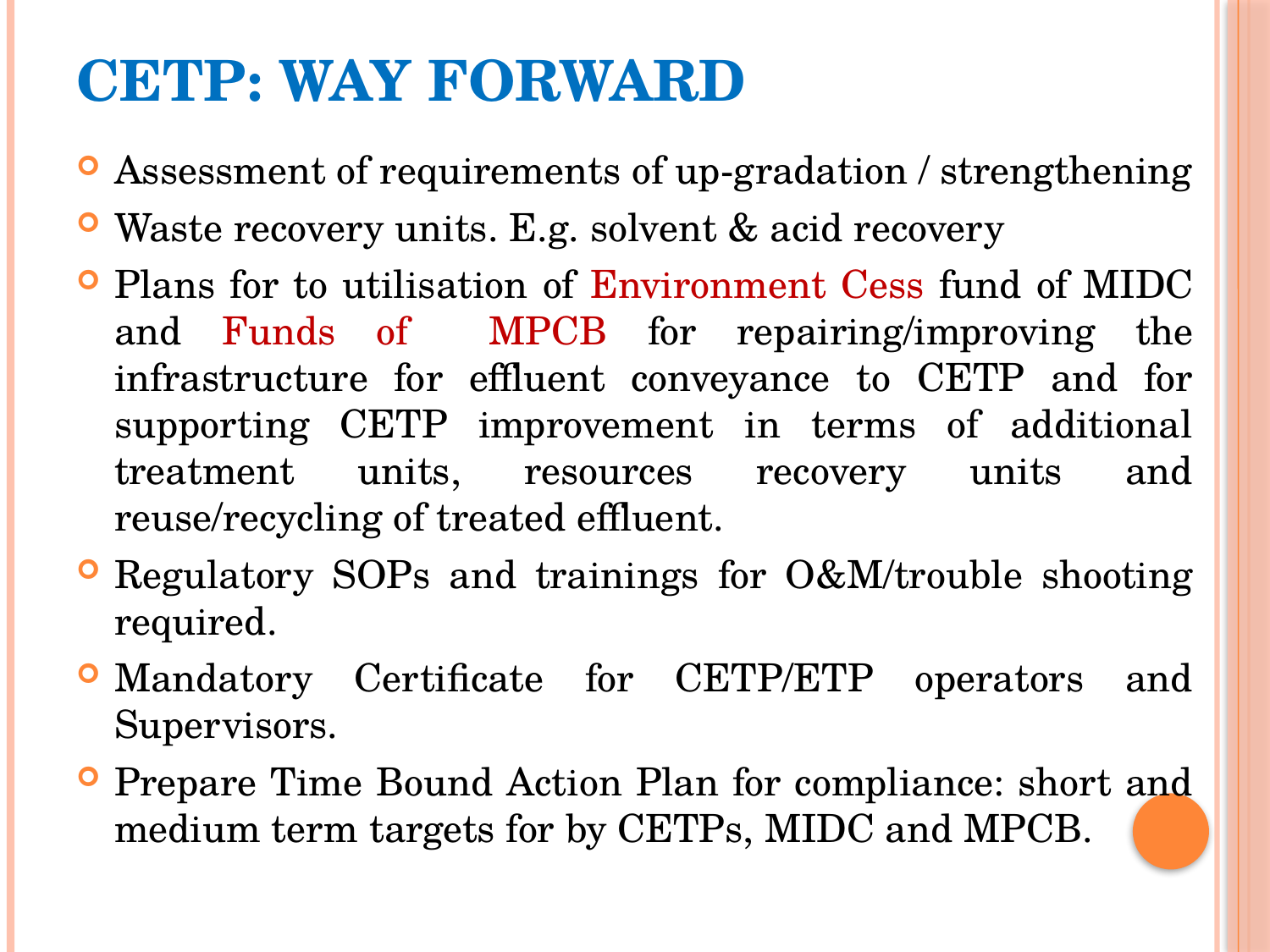

# CETP: Way Forward
Assessment of requirements of up-gradation / strengthening
Waste recovery units. E.g. solvent & acid recovery
Plans for to utilisation of Environment Cess fund of MIDC and Funds of  MPCB for repairing/improving the infrastructure for effluent conveyance to CETP and for supporting CETP improvement in terms of additional treatment units, resources recovery units and reuse/recycling of treated effluent.
Regulatory SOPs and trainings for O&M/trouble shooting required.
Mandatory Certificate for CETP/ETP operators and Supervisors.
Prepare Time Bound Action Plan for compliance: short and medium term targets for by CETPs, MIDC and MPCB.